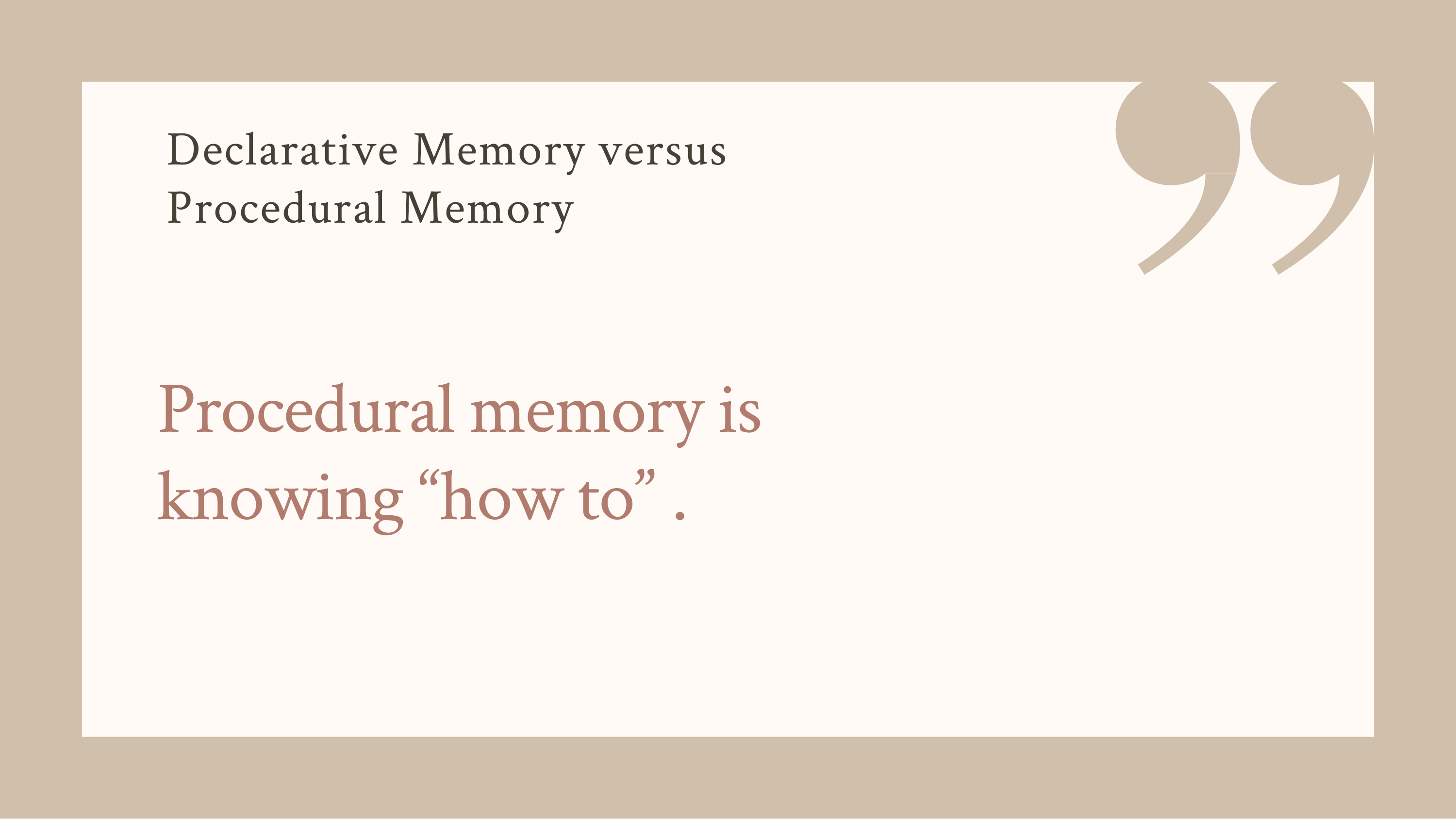

# Declarative Memory versus Procedural Memory
Procedural memory is knowing “how to” .